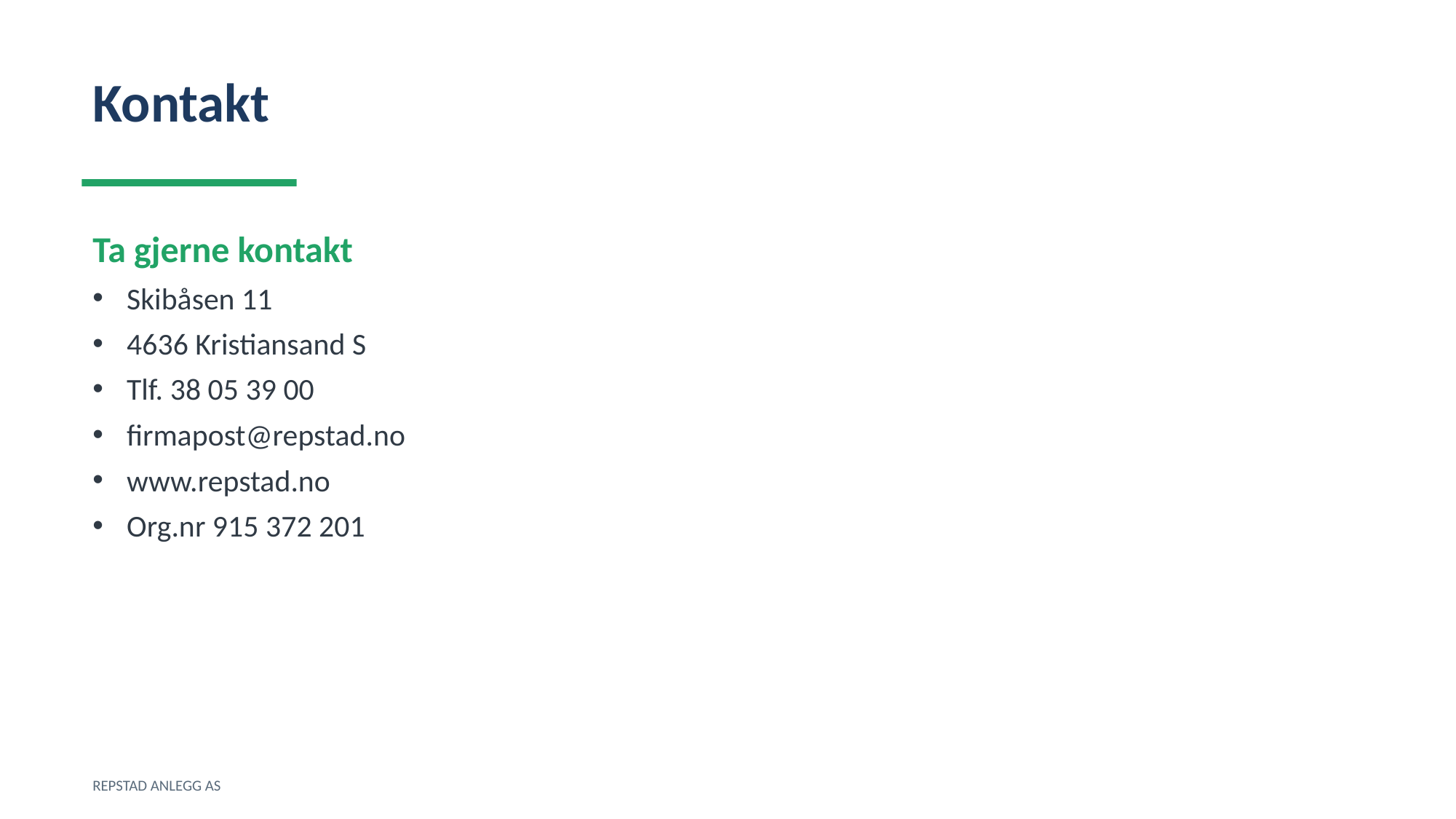

Kontakt

Ta gjerne kontakt
Skibåsen 11
4636 Kristiansand S
Tlf. 38 05 39 00
firmapost@repstad.no
www.repstad.no
Org.nr 915 372 201
REPSTAD ANLEGG AS